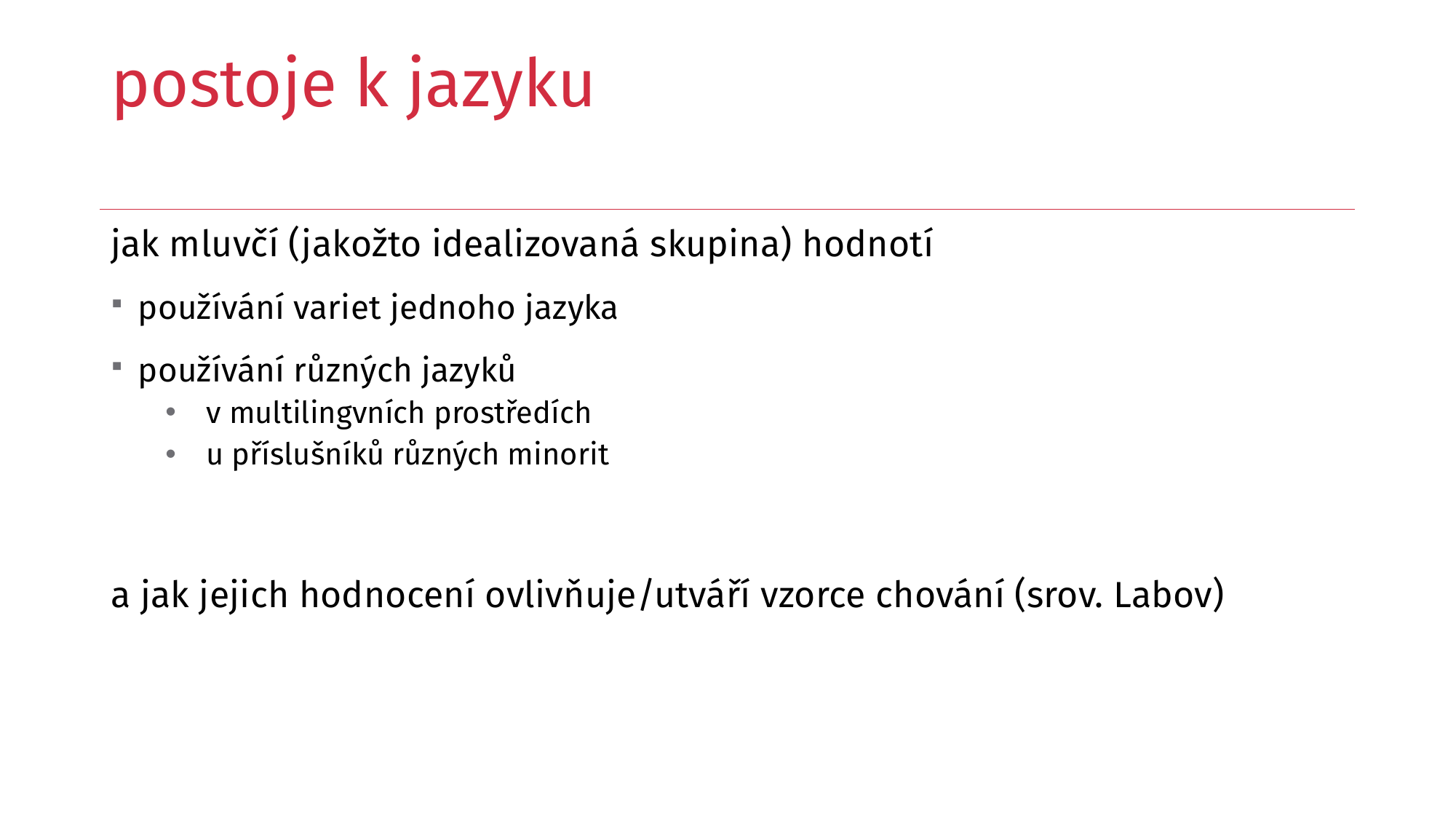

# postoje k jazyku
jak mluvčí (jakožto idealizovaná skupina) hodnotí
používání variet jednoho jazyka
používání různých jazyků
v multilingvních prostředích
u příslušníků různých minorit

a jak jejich hodnocení ovlivňuje/utváří vzorce chování (srov. Labov)